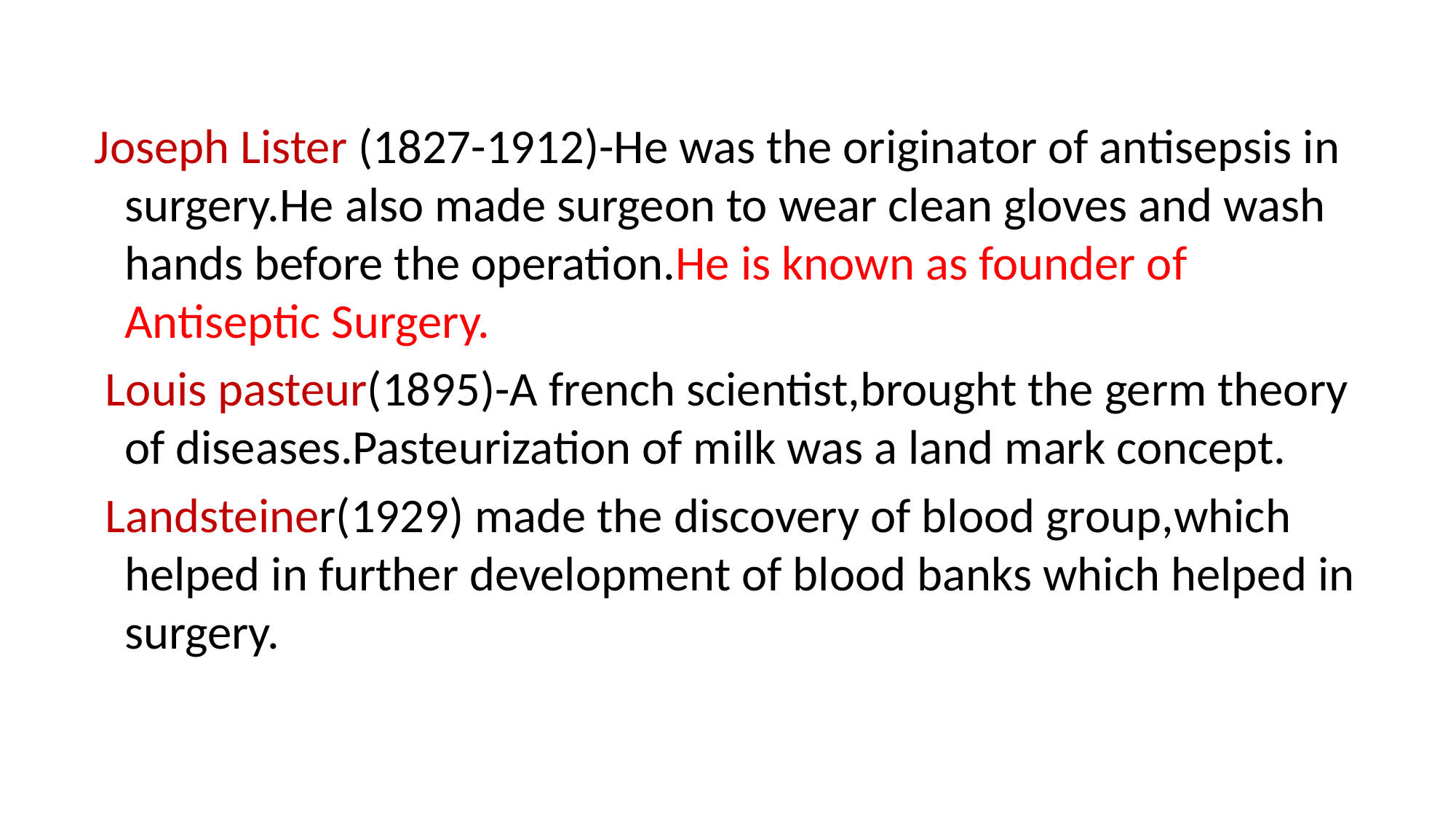

Joseph Lister (1827-1912)-He was the originator of antisepsis in surgery.He also made surgeon to wear clean gloves and wash hands before the operation.He is known as founder of Antiseptic Surgery.
  Louis pasteur(1895)-A french scientist,brought the germ theory of diseases.Pasteurization of milk was a land mark concept.
  Landsteiner(1929) made the discovery of blood group,which helped in further development of blood banks which helped in surgery.